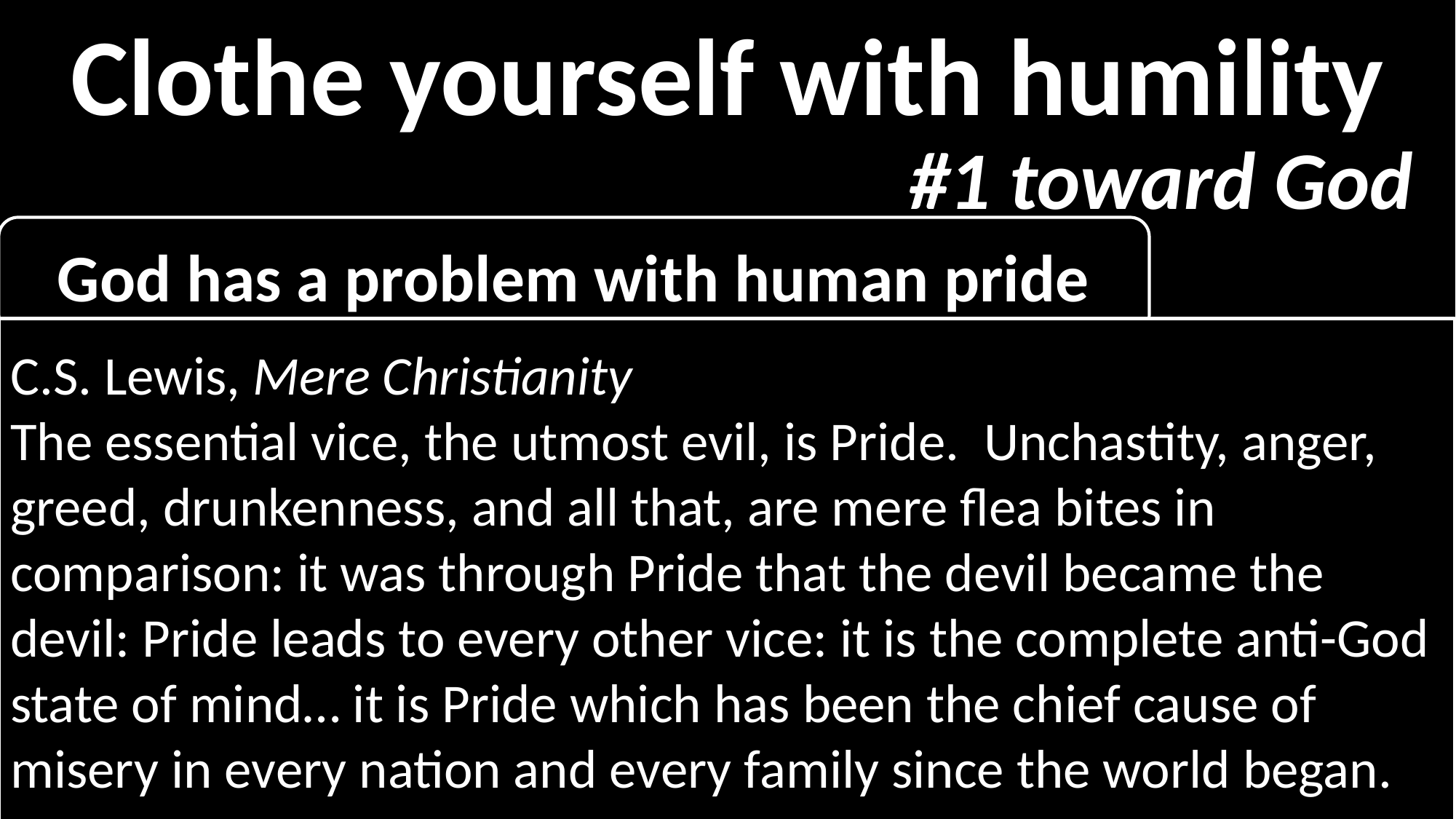

Clothe yourself with humility
#1 toward God
God has a problem with human pride
C.S. Lewis, Mere Christianity
The essential vice, the utmost evil, is Pride.  Unchastity, anger, greed, drunkenness, and all that, are mere flea bites in comparison: it was through Pride that the devil became the devil: Pride leads to every other vice: it is the complete anti-God state of mind… it is Pride which has been the chief cause of misery in every nation and every family since the world began.
Proverbs 3:34
1 Pet 5:5 You younger men, likewise, be subject to your elders; and all of you, clothe yourselves with humility toward one another, because God is opposed to the proud, but He gives grace to the humble. 6 Therefore humble yourselves under the mighty hand of God, so that He may exalt you at the proper time,  7 having cast all your anxiety on Him, because He cares about you.